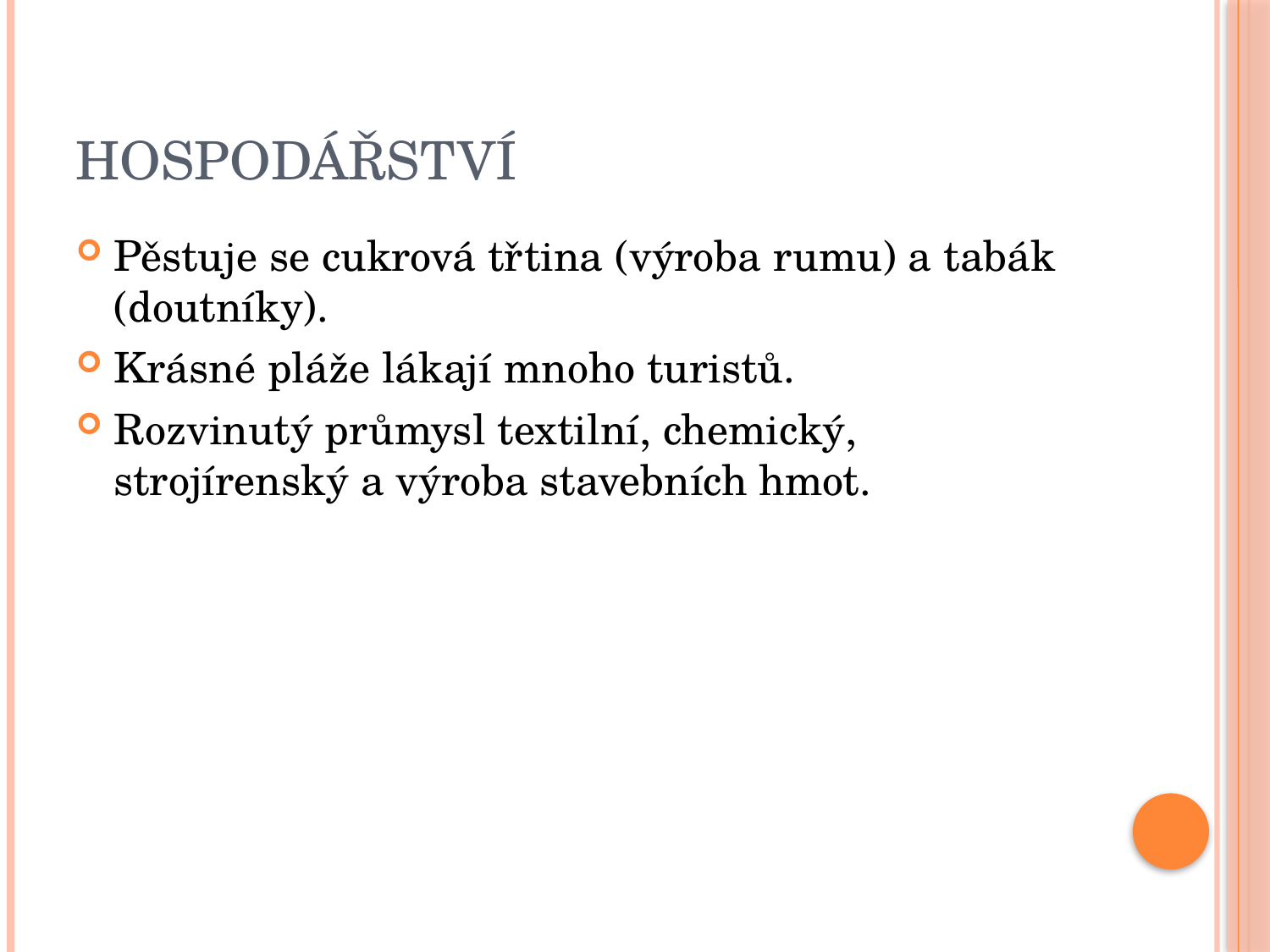

# Hospodářství
Pěstuje se cukrová třtina (výroba rumu) a tabák (doutníky).
Krásné pláže lákají mnoho turistů.
Rozvinutý průmysl textilní, chemický, strojírenský a výroba stavebních hmot.